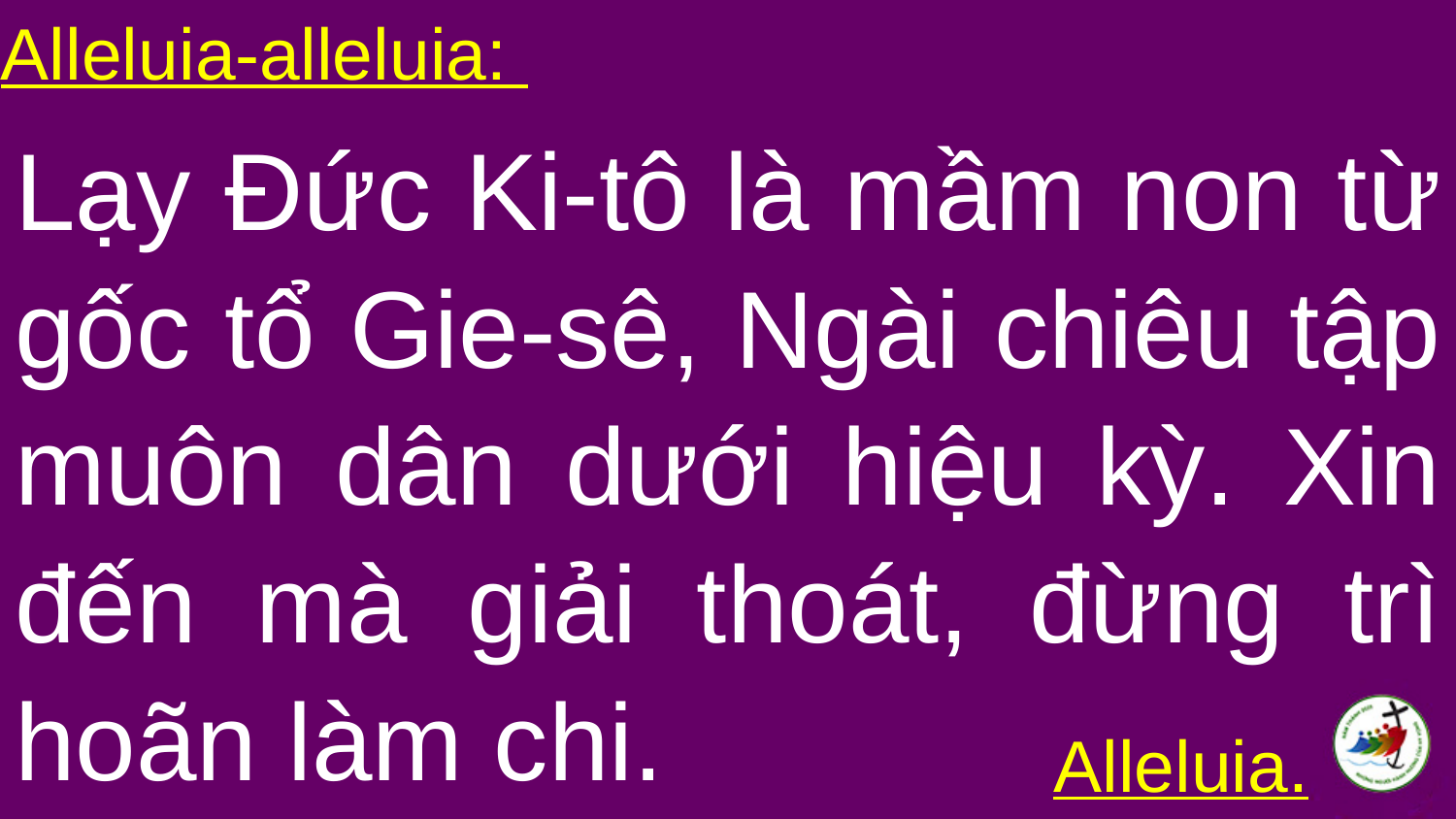

Alleluia-alleluia:

Lạy Đức Ki-tô là mầm non từ gốc tổ Gie-sê, Ngài chiêu tập muôn dân dưới hiệu kỳ. Xin đến mà giải thoát, đừng trì hoãn làm chi.
#
Alleluia.